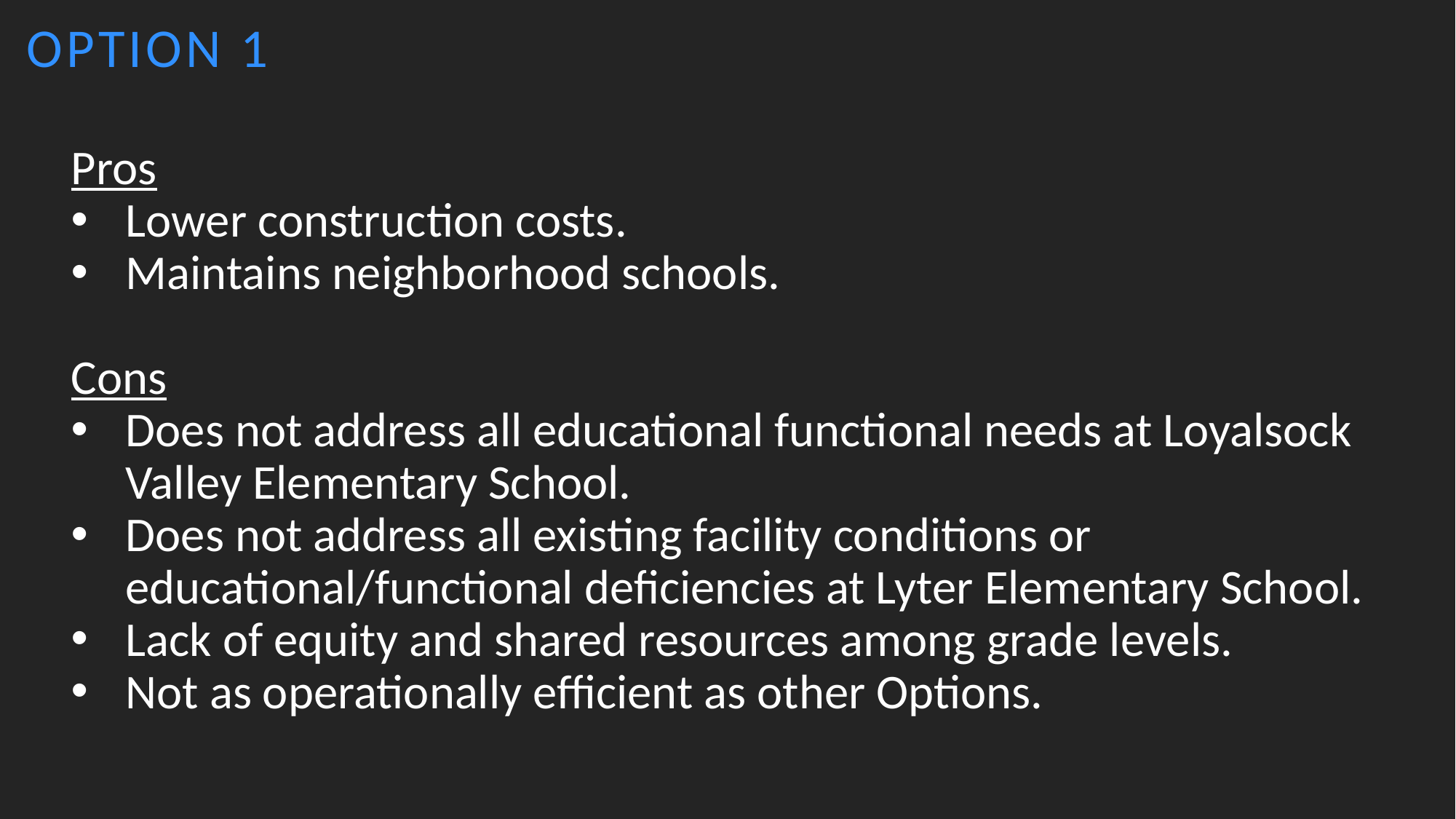

OPTION 1
Pros
Lower construction costs.
Maintains neighborhood schools.

Cons
Does not address all educational functional needs at Loyalsock Valley Elementary School.
Does not address all existing facility conditions or educational/functional deficiencies at Lyter Elementary School.
Lack of equity and shared resources among grade levels.
Not as operationally efficient as other Options.